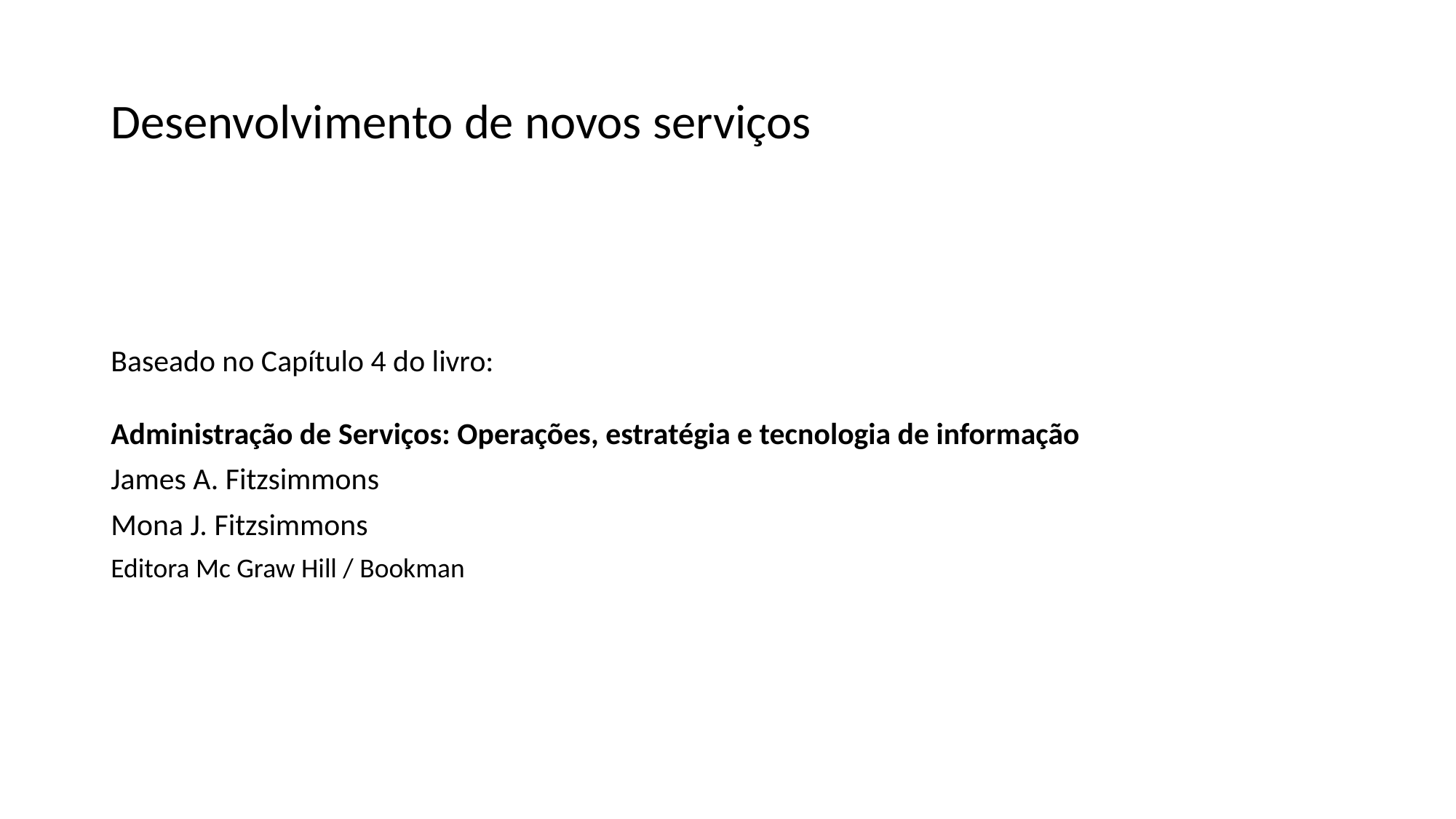

# Desenvolvimento de novos serviços

Baseado no Capítulo 4 do livro:
Administração de Serviços: Operações, estratégia e tecnologia de informação
James A. Fitzsimmons
Mona J. Fitzsimmons
Editora Mc Graw Hill / Bookman